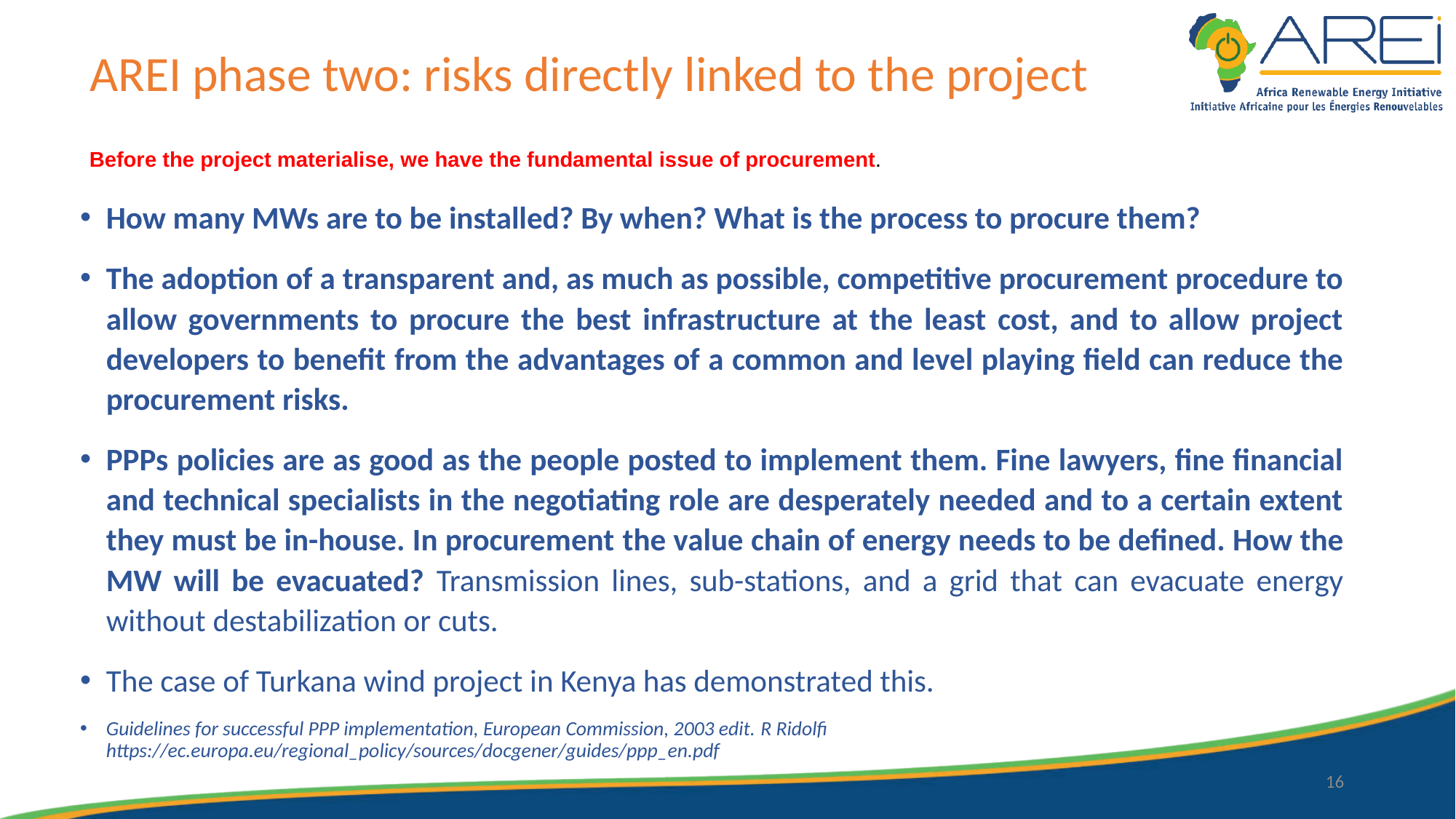

# AREI phase two: risks directly linked to the project
Before the project materialise, we have the fundamental issue of procurement.

How many MWs are to be installed? By when? What is the process to procure them?
The adoption of a transparent and, as much as possible, competitive procurement procedure to allow governments to procure the best infrastructure at the least cost, and to allow project developers to benefit from the advantages of a common and level playing field can reduce the procurement risks.
PPPs policies are as good as the people posted to implement them. Fine lawyers, fine financial and technical specialists in the negotiating role are desperately needed and to a certain extent they must be in-house. In procurement the value chain of energy needs to be defined. How the MW will be evacuated? Transmission lines, sub-stations, and a grid that can evacuate energy without destabilization or cuts.
The case of Turkana wind project in Kenya has demonstrated this.
Guidelines for successful PPP implementation, European Commission, 2003 edit. R Ridolfi https://ec.europa.eu/regional_policy/sources/docgener/guides/ppp_en.pdf

16